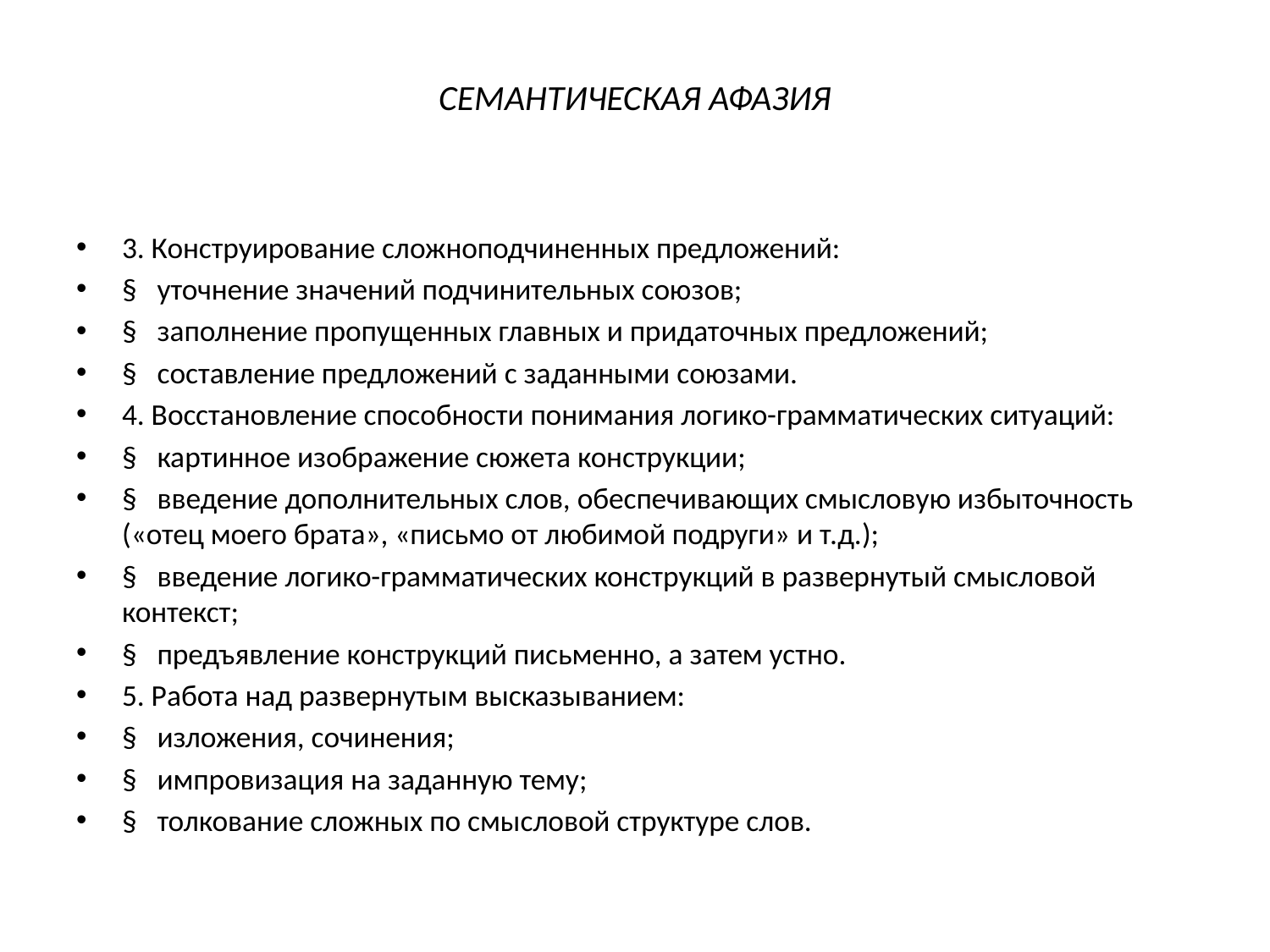

# СЕМАНТИЧЕСКАЯ АФАЗИЯ
3. Конструирование сложноподчиненных предложений:
§   уточнение значений подчинительных союзов;
§   заполнение пропущенных главных и придаточных предложений;
§   составление предложений с заданными союзами.
4. Восстановление способности понимания логико-грамматических ситуаций:
§   картинное изображение сюжета конструкции;
§   введение дополнительных слов, обеспечивающих смысловую избыточность («отец моего брата», «письмо от любимой подруги» и т.д.);
§   введение логико-грамматических конструкций в развернутый смысловой контекст;
§   предъявление конструкций письменно, а затем устно.
5. Работа над развернутым высказыванием:
§   изложения, сочинения;
§   импровизация на заданную тему;
§   толкование сложных по смысловой структуре слов.